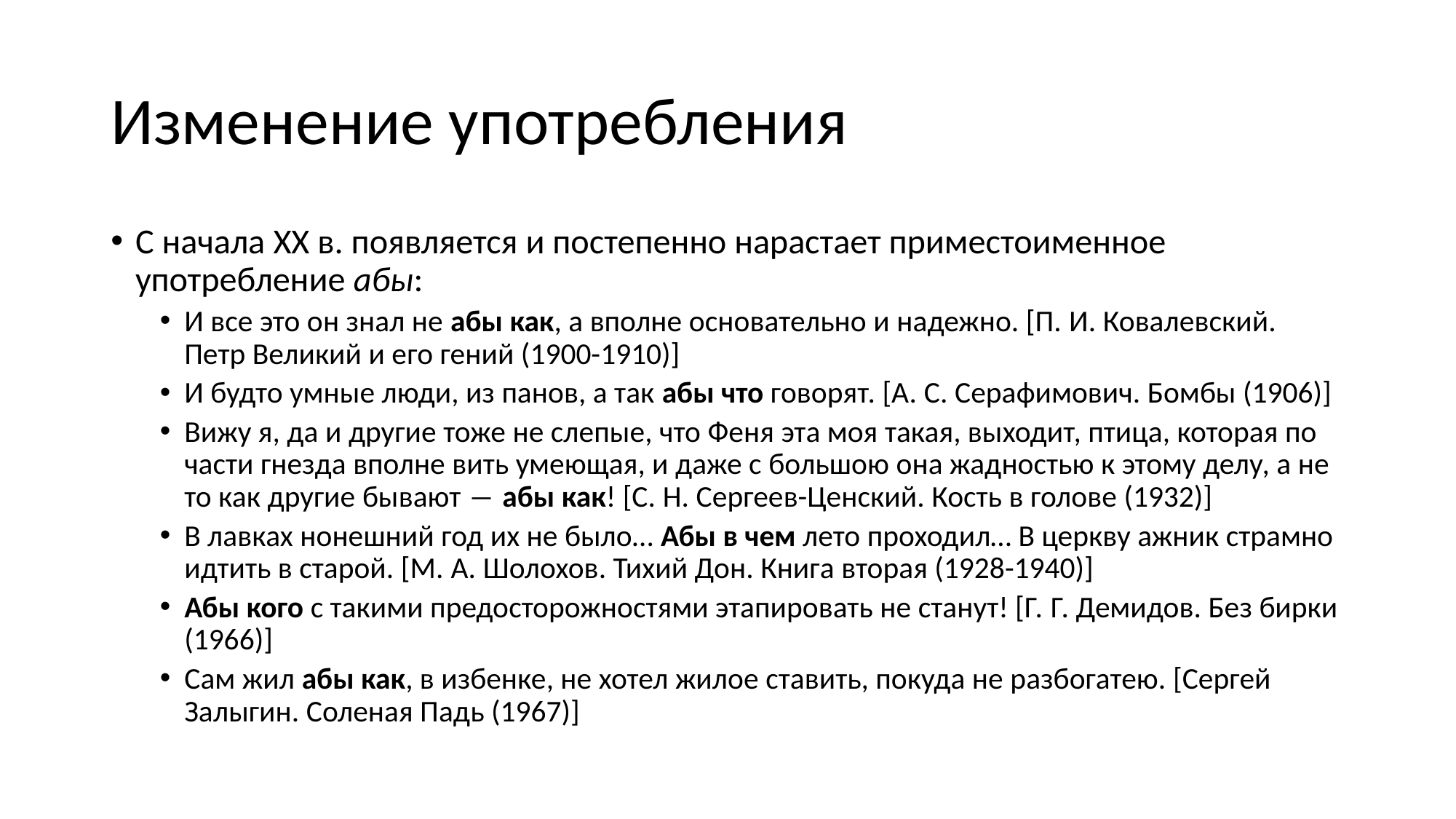

# Изменение употребления
С начала XX в. появляется и постепенно нарастает приместоименное употребление абы:
И все это он знал не абы как, а вполне основательно и надежно. [П. И. Ковалевский. Петр Великий и его гений (1900-1910)]
И будто умные люди, из панов, а так абы что говорят. [А. С. Серафимович. Бомбы (1906)]
Вижу я, да и другие тоже не слепые, что Феня эта моя такая, выходит, птица, которая по части гнезда вполне вить умеющая, и даже с большою она жадностью к этому делу, а не то как другие бывают ― абы как! [С. Н. Сергеев-Ценский. Кость в голове (1932)]
В лавках нонешний год их не было… Абы в чем лето проходил… В церкву ажник страмно идтить в старой. [М. А. Шолохов. Тихий Дон. Книга вторая (1928-1940)]
Абы кого с такими предосторожностями этапировать не станут! [Г. Г. Демидов. Без бирки (1966)]
Сам жил абы как, в избенке, не хотел жилое ставить, покуда не разбогатею. [Сергей Залыгин. Соленая Падь (1967)]